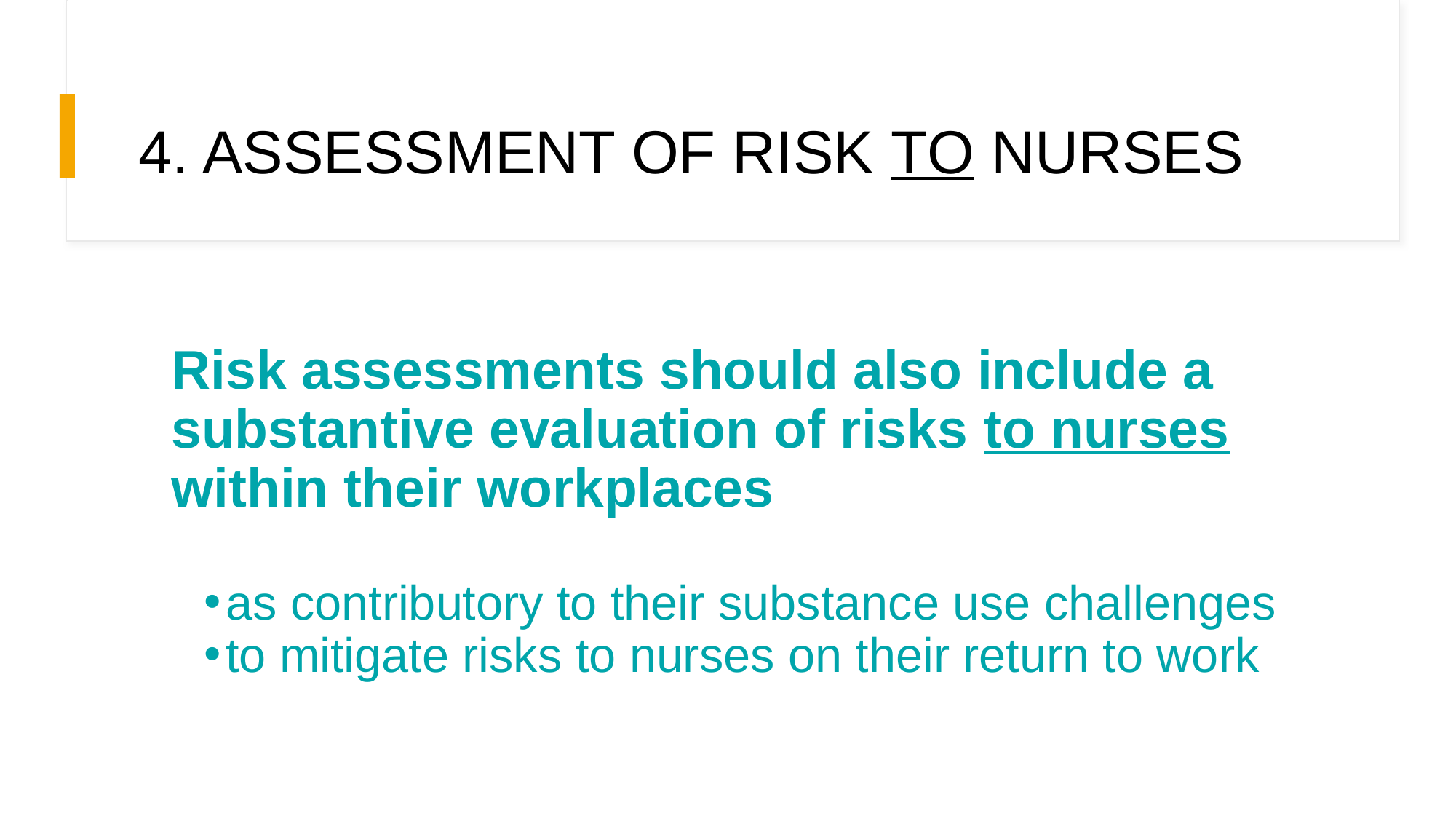

# 4. ASSESSMENT OF RISK TO NURSES

Risk assessments should also include a substantive evaluation of risks to nurses within their workplaces

as contributory to their substance use challenges
to mitigate risks to nurses on their return to work